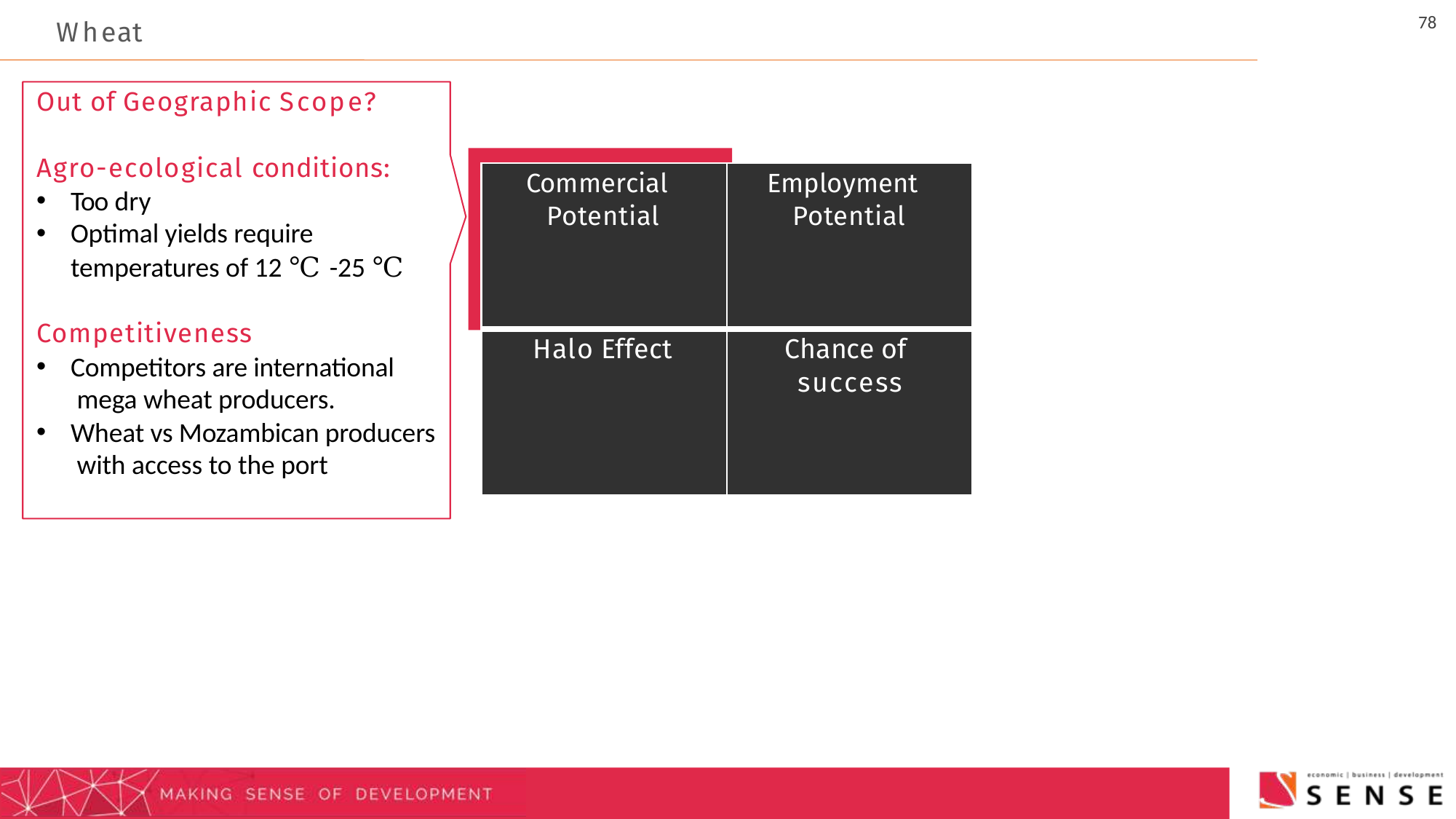

78
# Wheat

Out of Geographic Scope?

Agro-ecological conditions:
Too dry
Optimal yields require
temperatures of 12 ℃ -25 ℃

Competitiveness
Competitors are international  mega wheat producers.
Wheat vs Mozambican producers  with access to the port
| Commercial Potential | Employment Potential |
| --- | --- |
| Halo Effect | Chance of success |